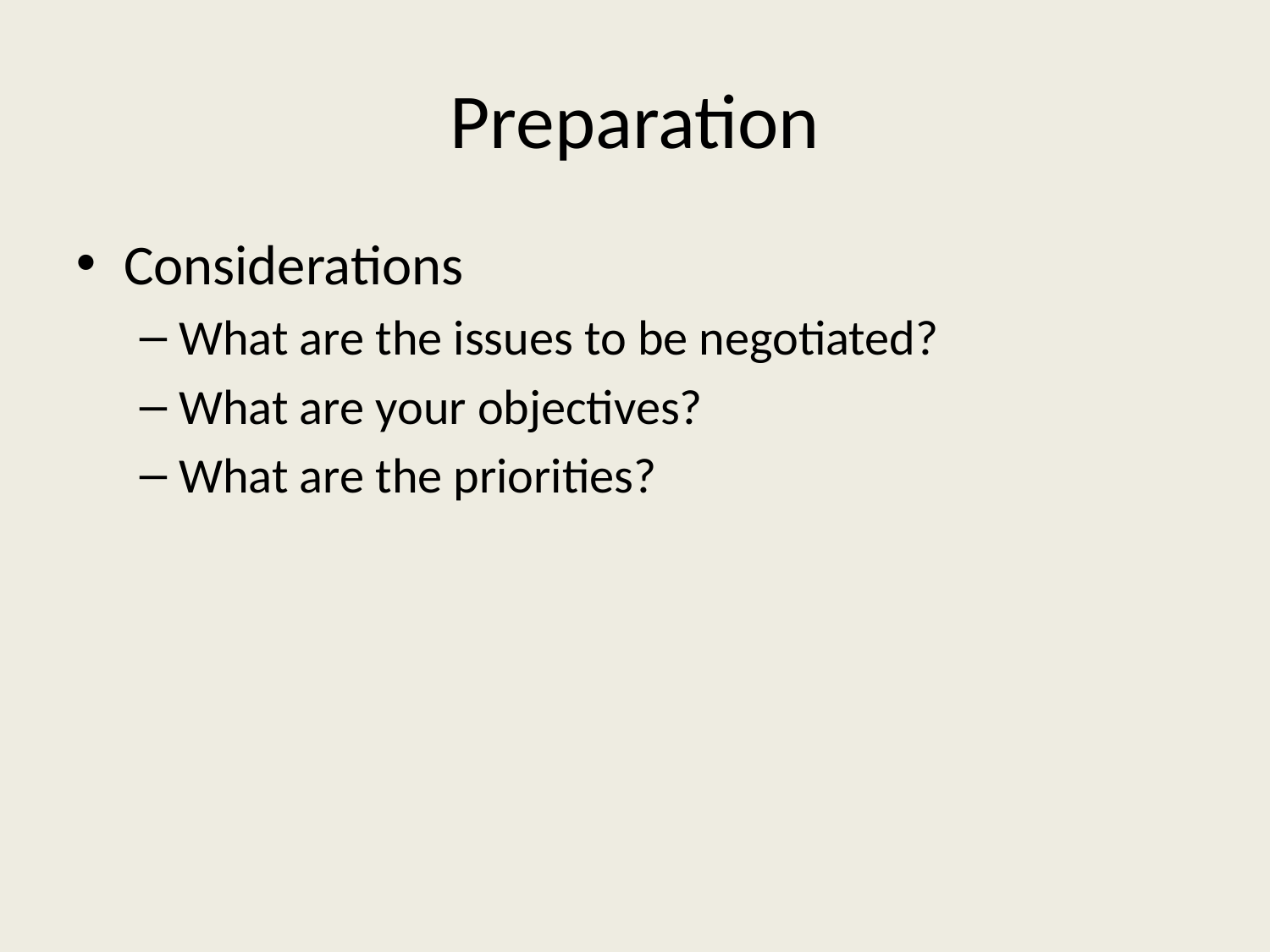

# Preparation
Considerations
What are the issues to be negotiated?
What are your objectives?
What are the priorities?